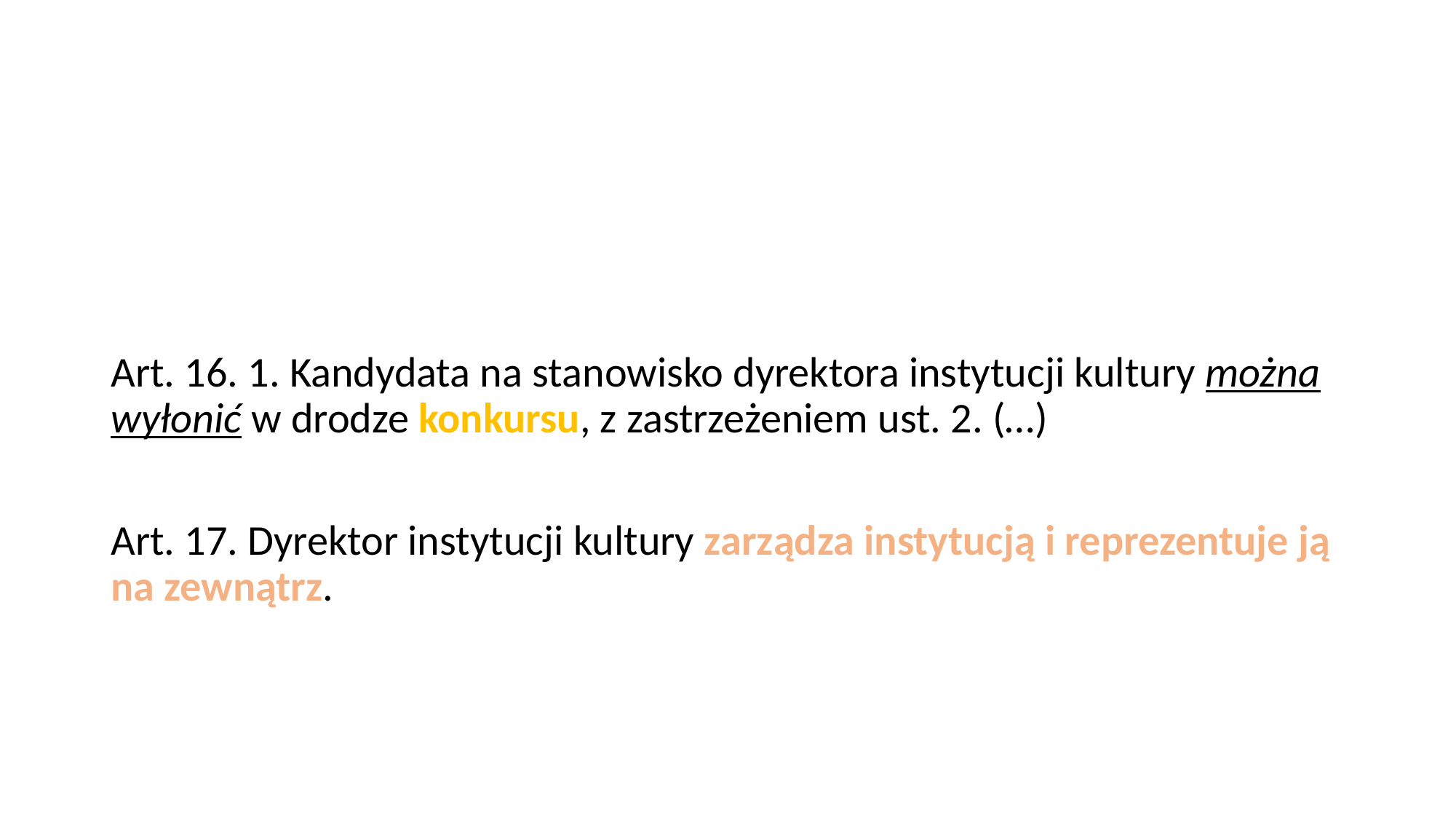

#

Art. 16. 1. Kandydata na stanowisko dyrektora instytucji kultury można wyłonić w drodze konkursu, z zastrzeżeniem ust. 2. (…)

Art. 17. Dyrektor instytucji kultury zarządza instytucją i reprezentuje ją na zewnątrz.